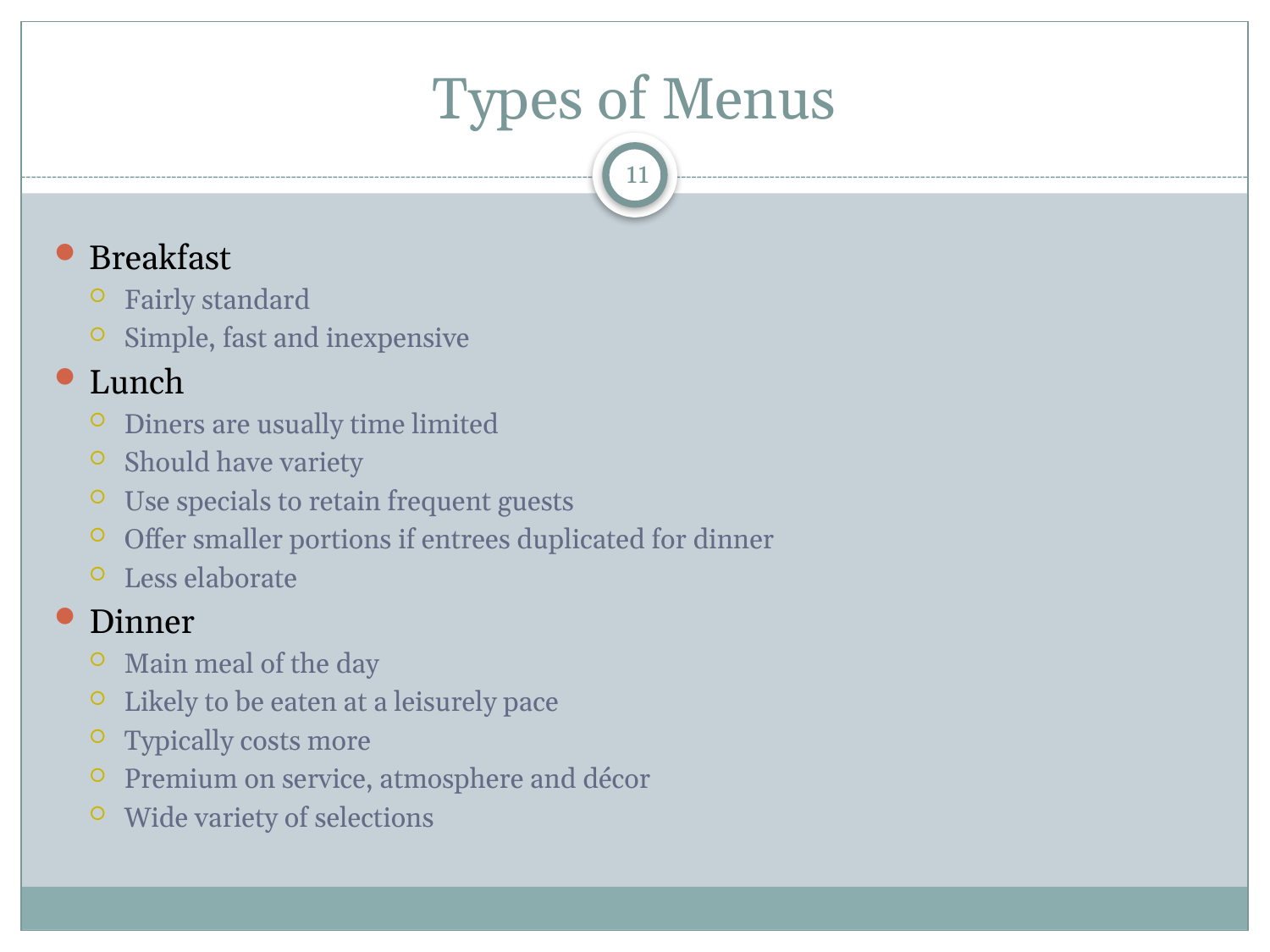

# Types of Menus
11

Breakfast
Fairly standard
Simple, fast and inexpensive
Lunch
Diners are usually time limited
Should have variety
Use specials to retain frequent guests
Offer smaller portions if entrees duplicated for dinner
Less elaborate
Dinner
Main meal of the day
Likely to be eaten at a leisurely pace
Typically costs more
Premium on service, atmosphere and décor
Wide variety of selections